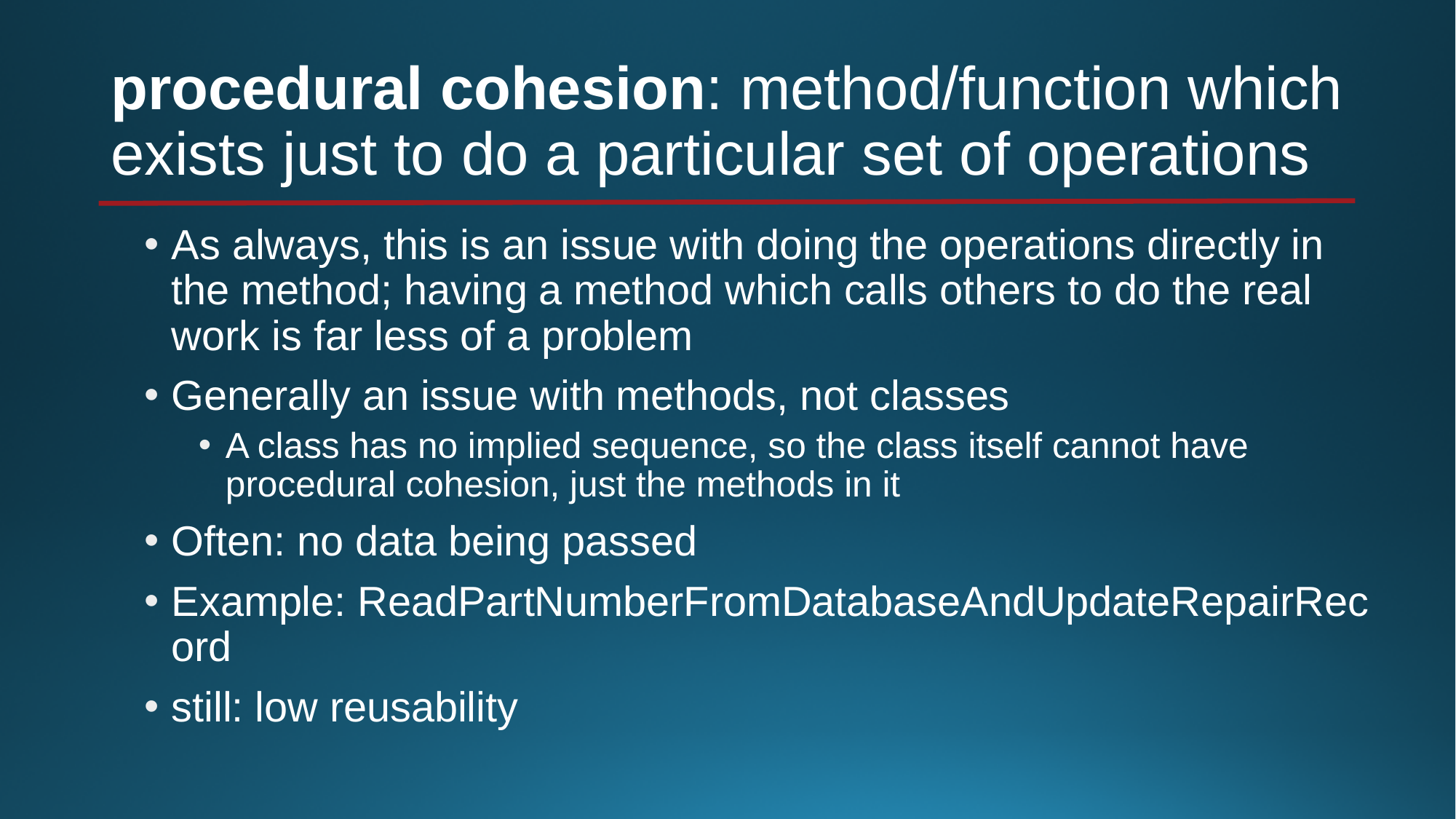

# procedural cohesion: method/function which exists just to do a particular set of operations
As always, this is an issue with doing the operations directly in the method; having a method which calls others to do the real work is far less of a problem
Generally an issue with methods, not classes
A class has no implied sequence, so the class itself cannot have procedural cohesion, just the methods in it
Often: no data being passed
Example: ReadPartNumberFromDatabaseAndUpdateRepairRecord
still: low reusability